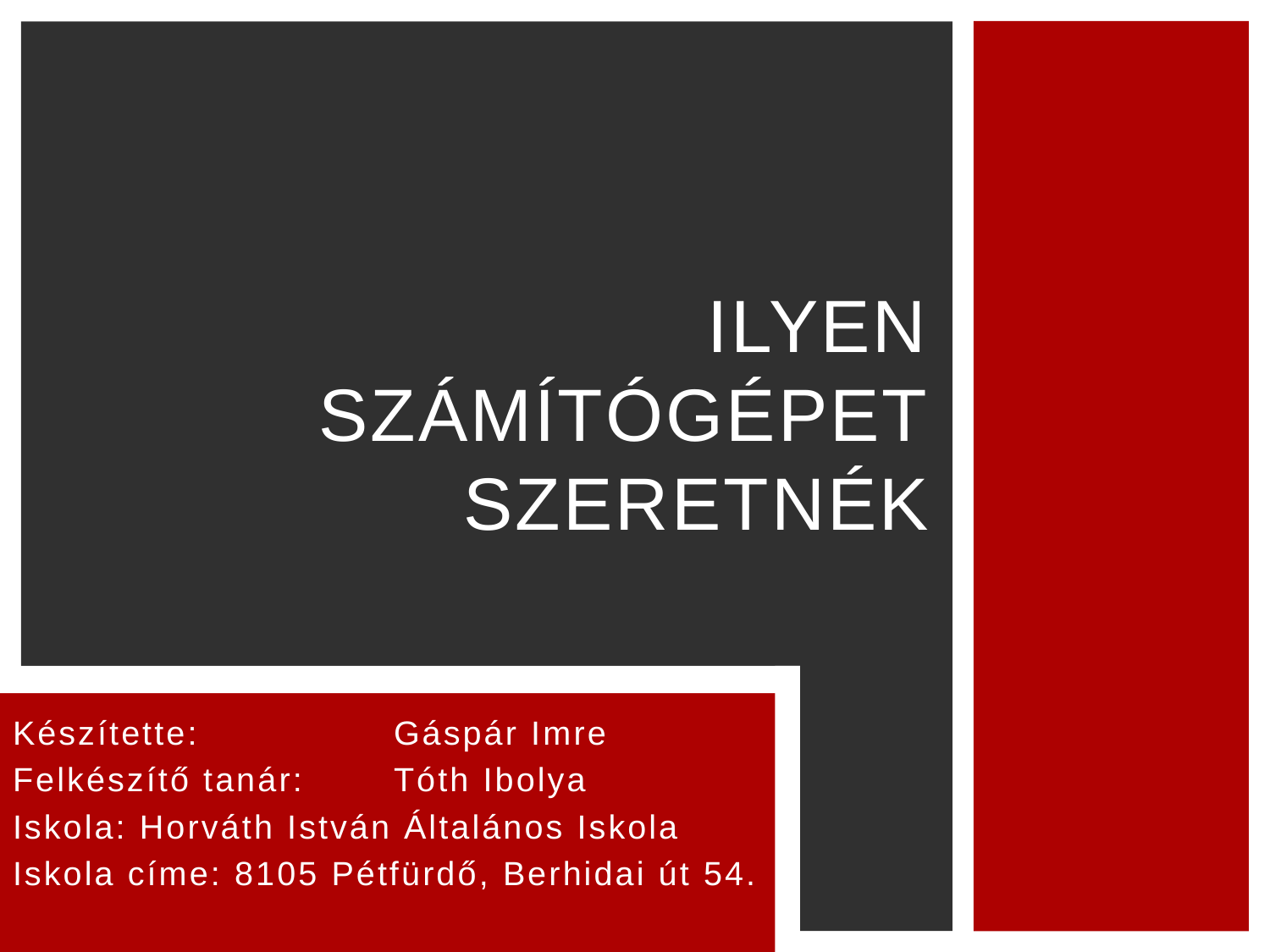

# Ilyen számítógépet szeretnék

Készítette: 		Gáspár Imre
Felkészítő tanár: 	Tóth Ibolya
Iskola: Horváth István Általános Iskola
Iskola címe: 8105 Pétfürdő, Berhidai út 54.